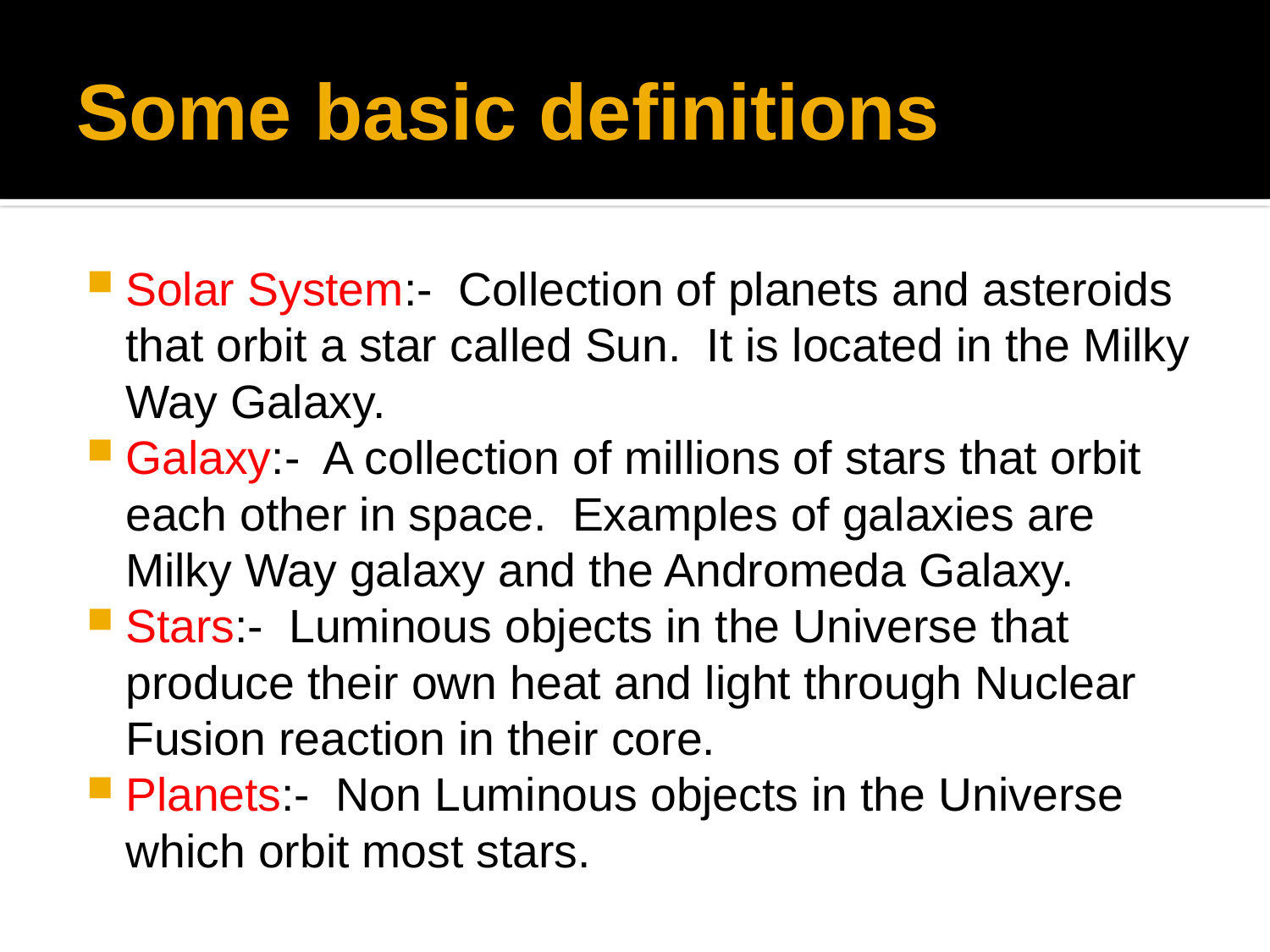

# Some basic definitions
Solar System:-  Collection of planets and asteroids that orbit a star called Sun.  It is located in the Milky Way Galaxy.
Galaxy:-  A collection of millions of stars that orbit each other in space.  Examples of galaxies are Milky Way galaxy and the Andromeda Galaxy.
Stars:-  Luminous objects in the Universe that produce their own heat and light through Nuclear Fusion reaction in their core.
Planets:-  Non Luminous objects in the Universe which orbit most stars.